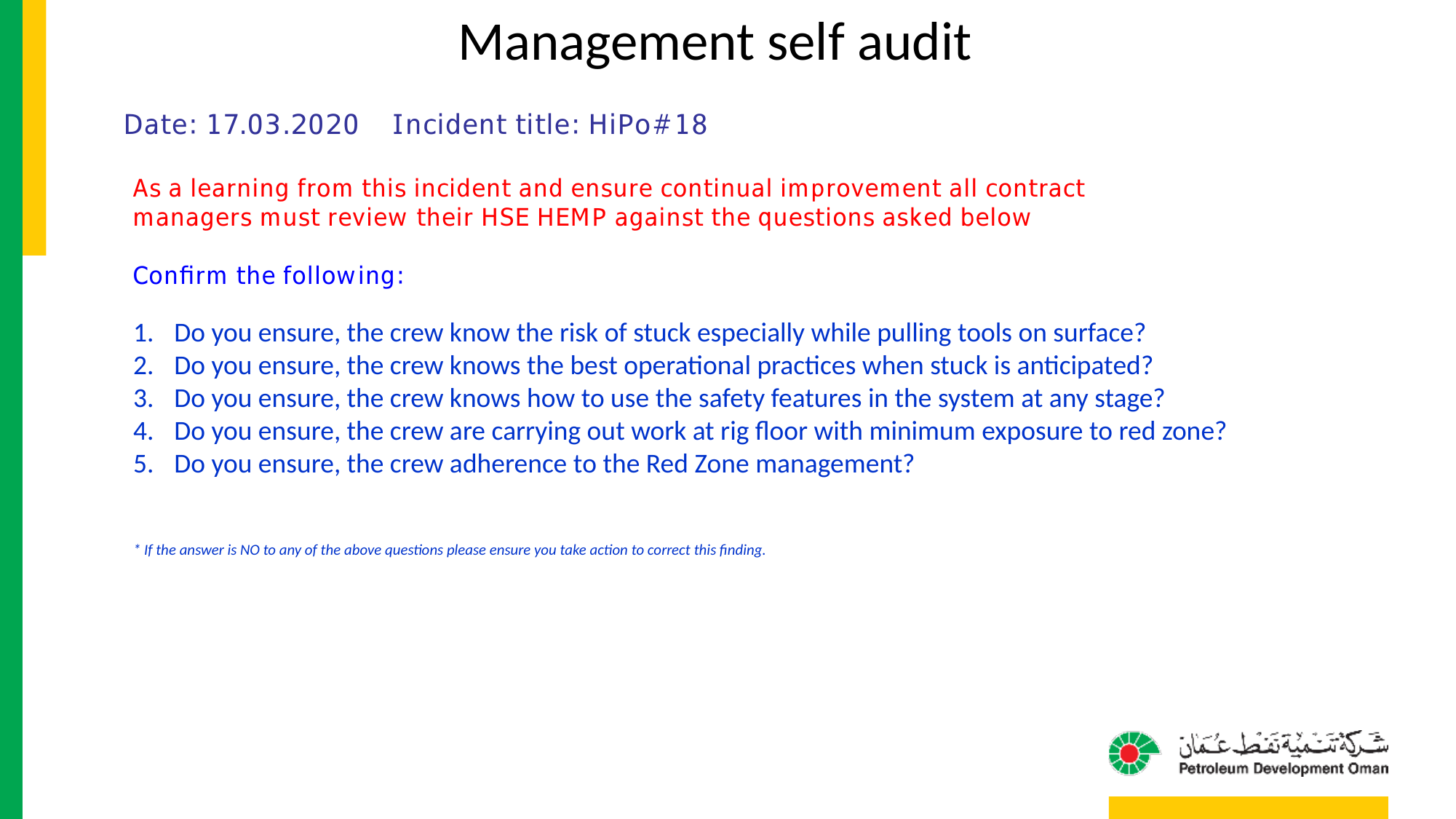

Management self audit

Date: 17.03.2020    Incident title: HiPo#18

As a learning from this incident and ensure continual improvement all contract
managers must review their HSE HEMP against the questions asked below

Confirm the following:

Do you ensure, the crew know the risk of stuck especially while pulling tools on surface?
Do you ensure, the crew knows the best operational practices when stuck is anticipated?
Do you ensure, the crew knows how to use the safety features in the system at any stage?
Do you ensure, the crew are carrying out work at rig floor with minimum exposure to red zone?
Do you ensure, the crew adherence to the Red Zone management?

* If the answer is NO to any of the above questions please ensure you take action to correct this finding.